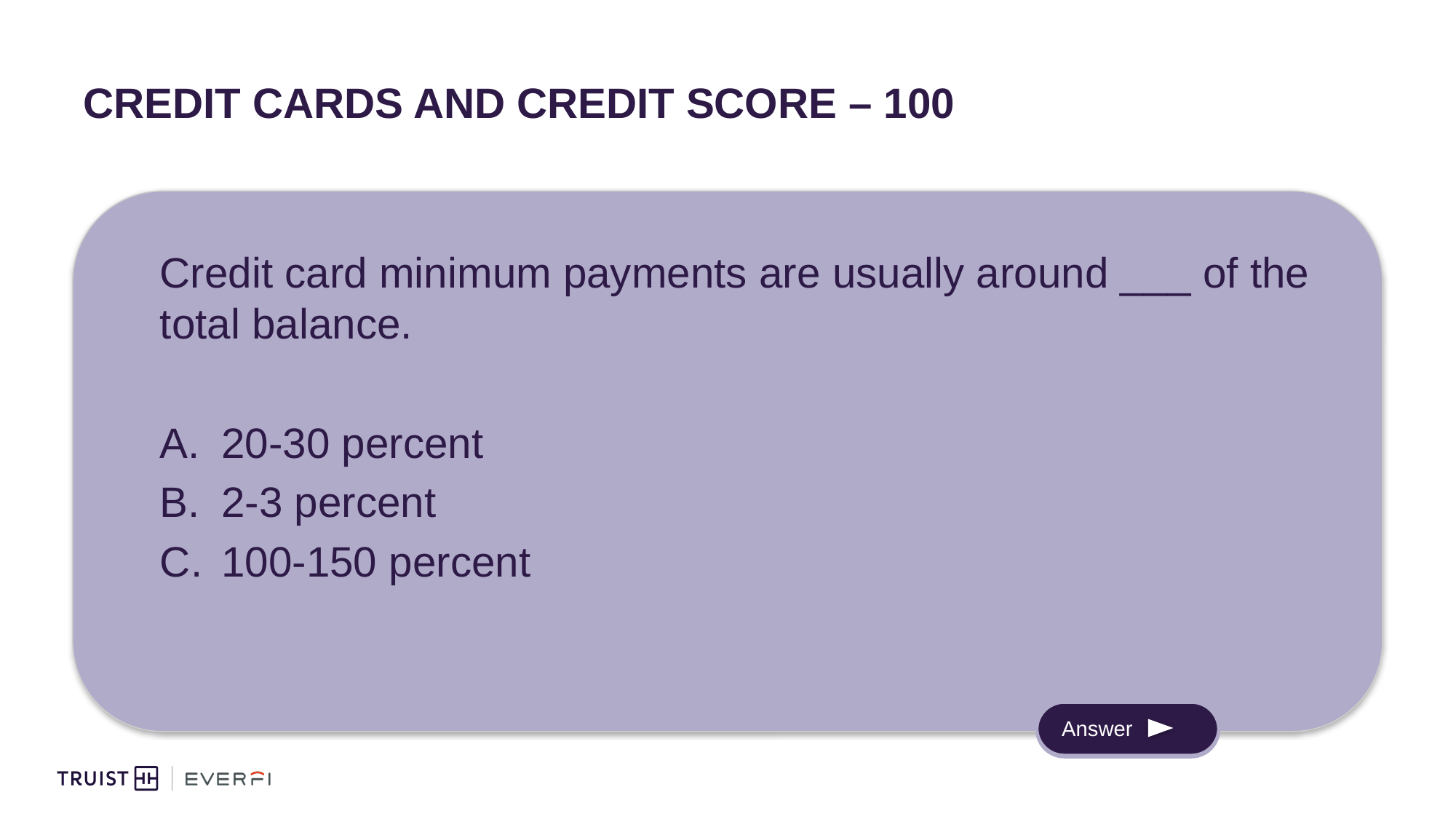

# Credit Cards and Credit Score – 100
Credit card minimum payments are usually around ___ of the total balance.

20-30 percent
2-3 percent
100-150 percent